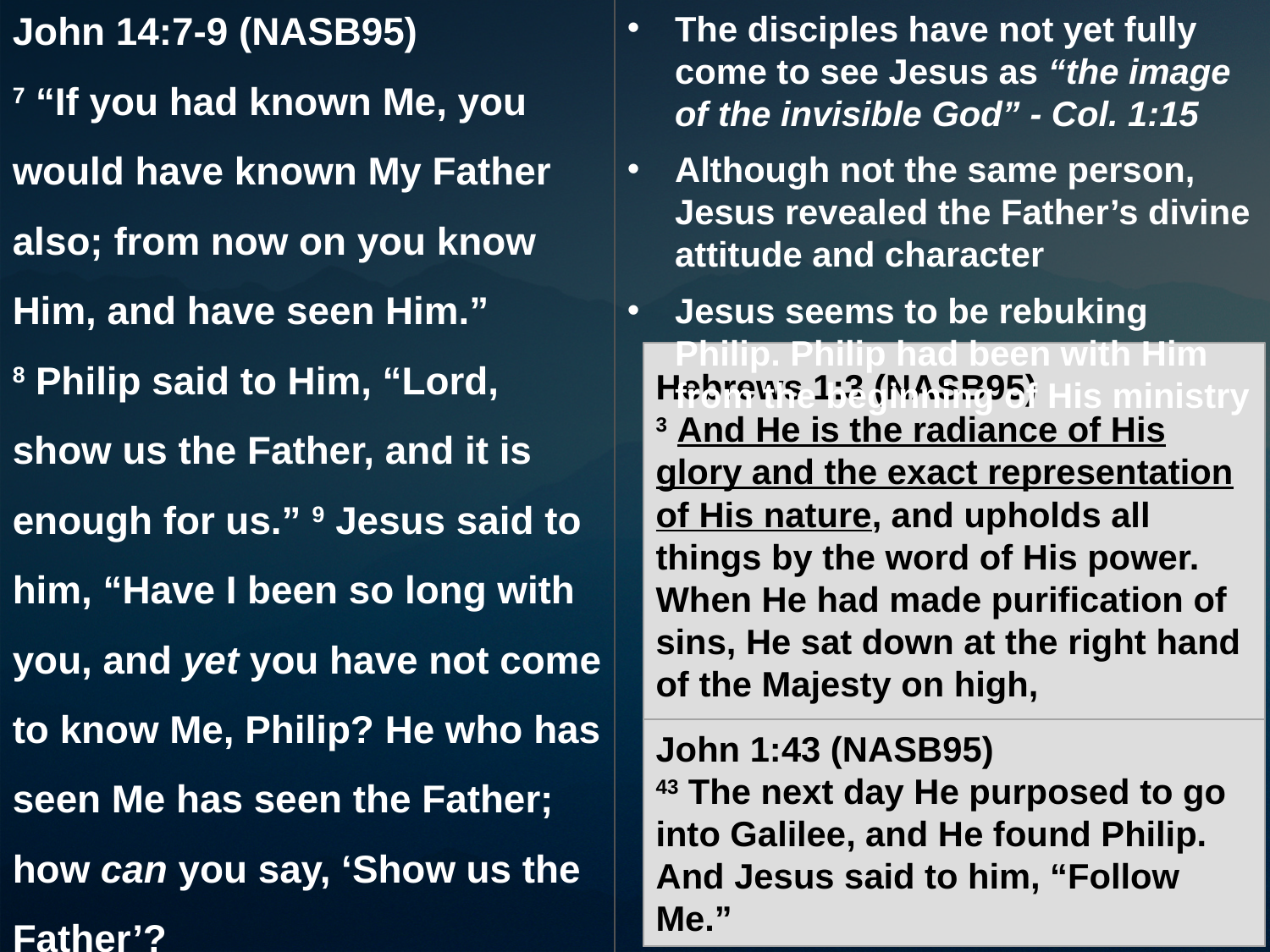

The disciples have not yet fully come to see Jesus as “the image of the invisible God” - Col. 1:15
John 14:7-9 (NASB95)
7 “If you had known Me, you would have known My Father also; from now on you know Him, and have seen Him.”
8 Philip said to Him, “Lord, show us the Father, and it is enough for us.” 9 Jesus said to him, “Have I been so long with you, and yet you have not come to know Me, Philip? He who has seen Me has seen the Father; how can you say, ‘Show us the Father’?
Although not the same person, Jesus revealed the Father’s divine attitude and character
Jesus seems to be rebuking Philip. Philip had been with Him from the beginning of His ministry
Hebrews 1:3 (NASB95)
3 And He is the radiance of His glory and the exact representation of His nature, and upholds all things by the word of His power. When He had made purification of sins, He sat down at the right hand of the Majesty on high,
John 6:38 (NASB95)
38 “For I have come down from heaven, not to do My own will, but the will of Him who sent Me.
John 1:43 (NASB95)
43 The next day He purposed to go into Galilee, and He found Philip. And Jesus said to him, “Follow Me.”
Colossians 1:15 (NASB95)
15 He is the image of the invisible God, the firstborn of all creation.